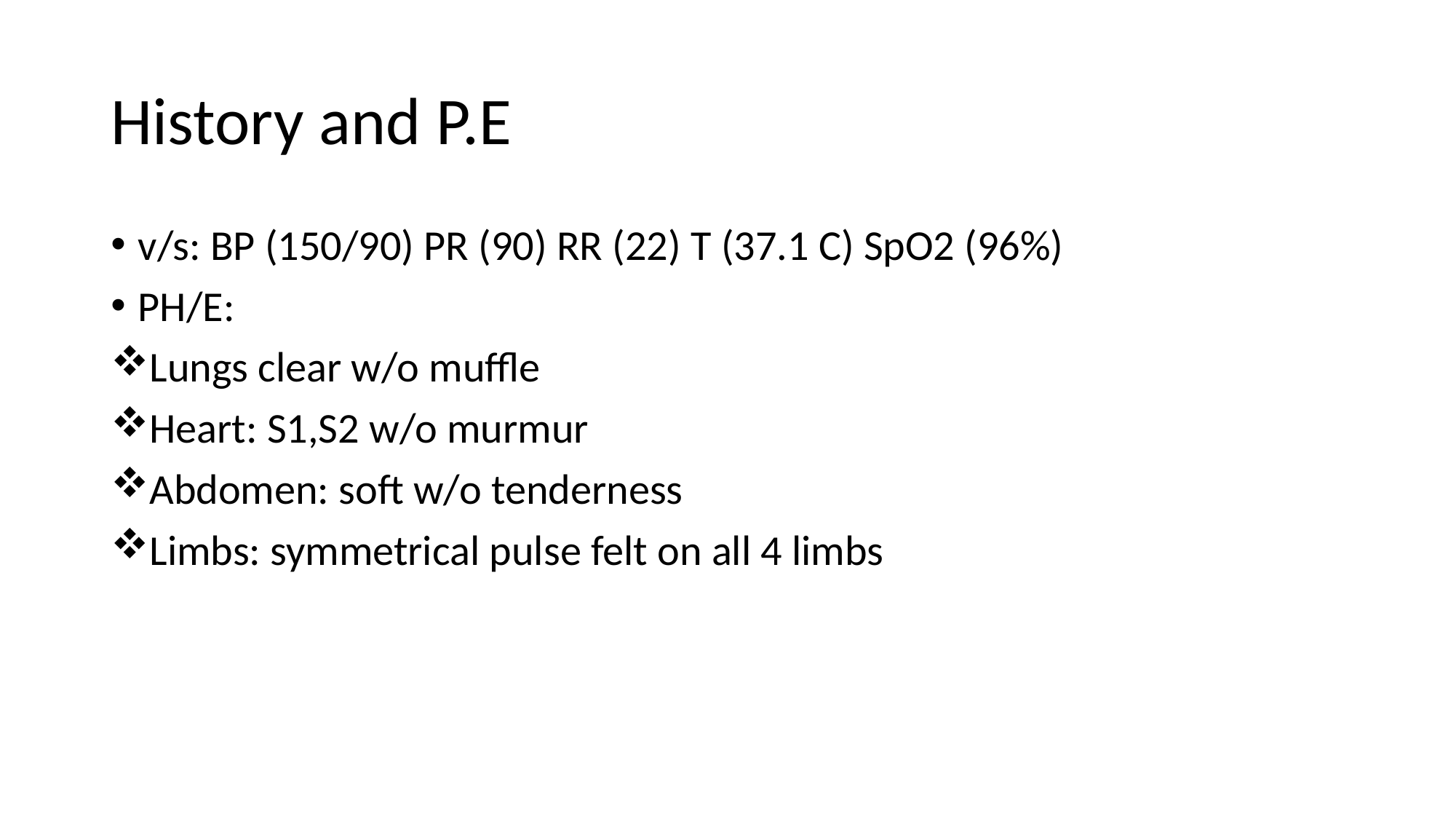

# History and P.E
v/s: BP (150/90) PR (90) RR (22) T (37.1 C) SpO2 (96%)
PH/E:
Lungs clear w/o muffle
Heart: S1,S2 w/o murmur
Abdomen: soft w/o tenderness
Limbs: symmetrical pulse felt on all 4 limbs